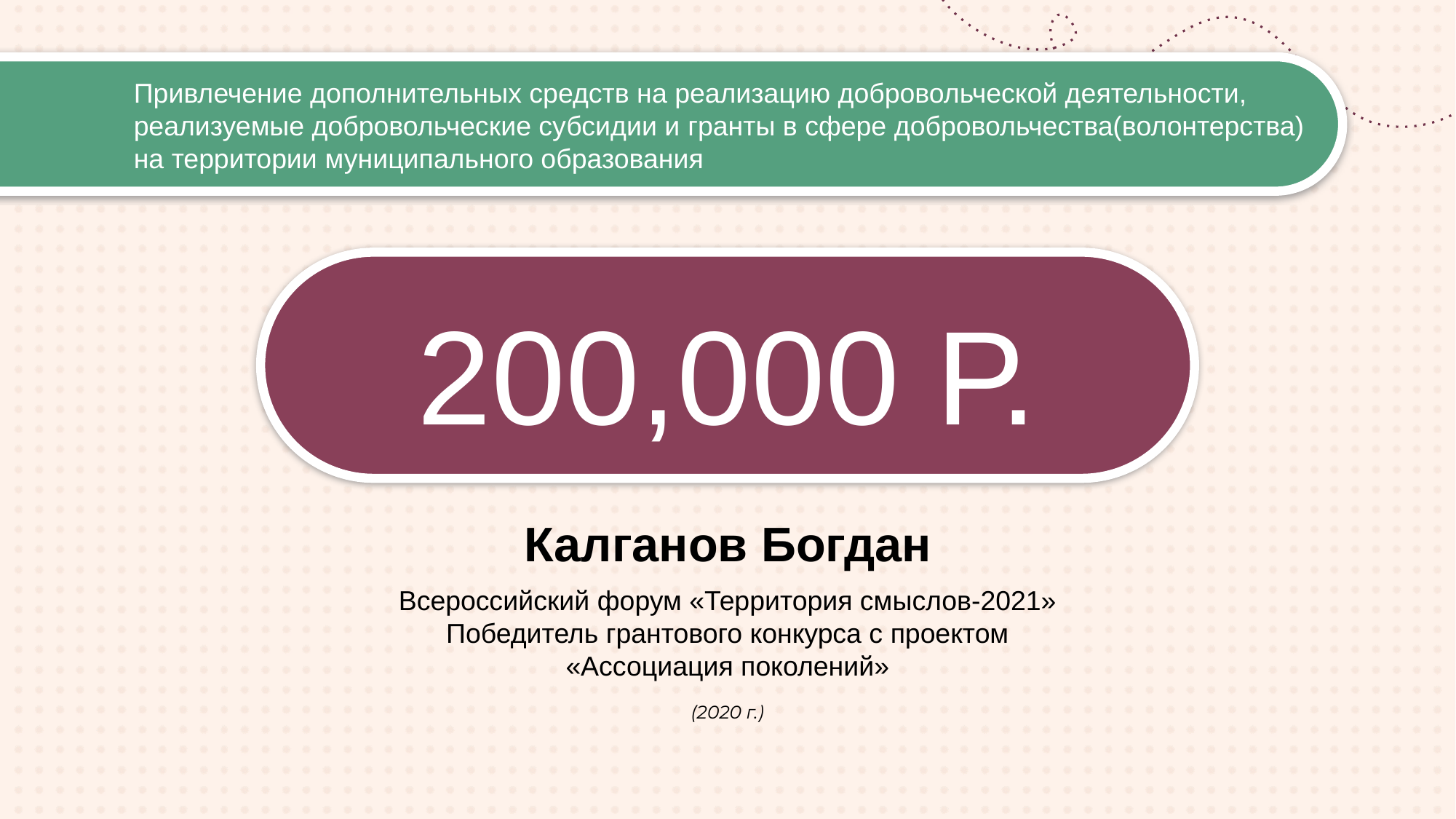

# Привлечение дополнительных средств на реализацию добровольческой деятельности, реализуемые добровольческие субсидии и гранты в сфере добровольчества(волонтерства) на территории муниципального образования

200,000 Р.
Калганов Богдан
Всероссийский форум «Территория смыслов-2021»
Победитель грантового конкурса с проектом
«Ассоциация поколений»
(2020 г.)